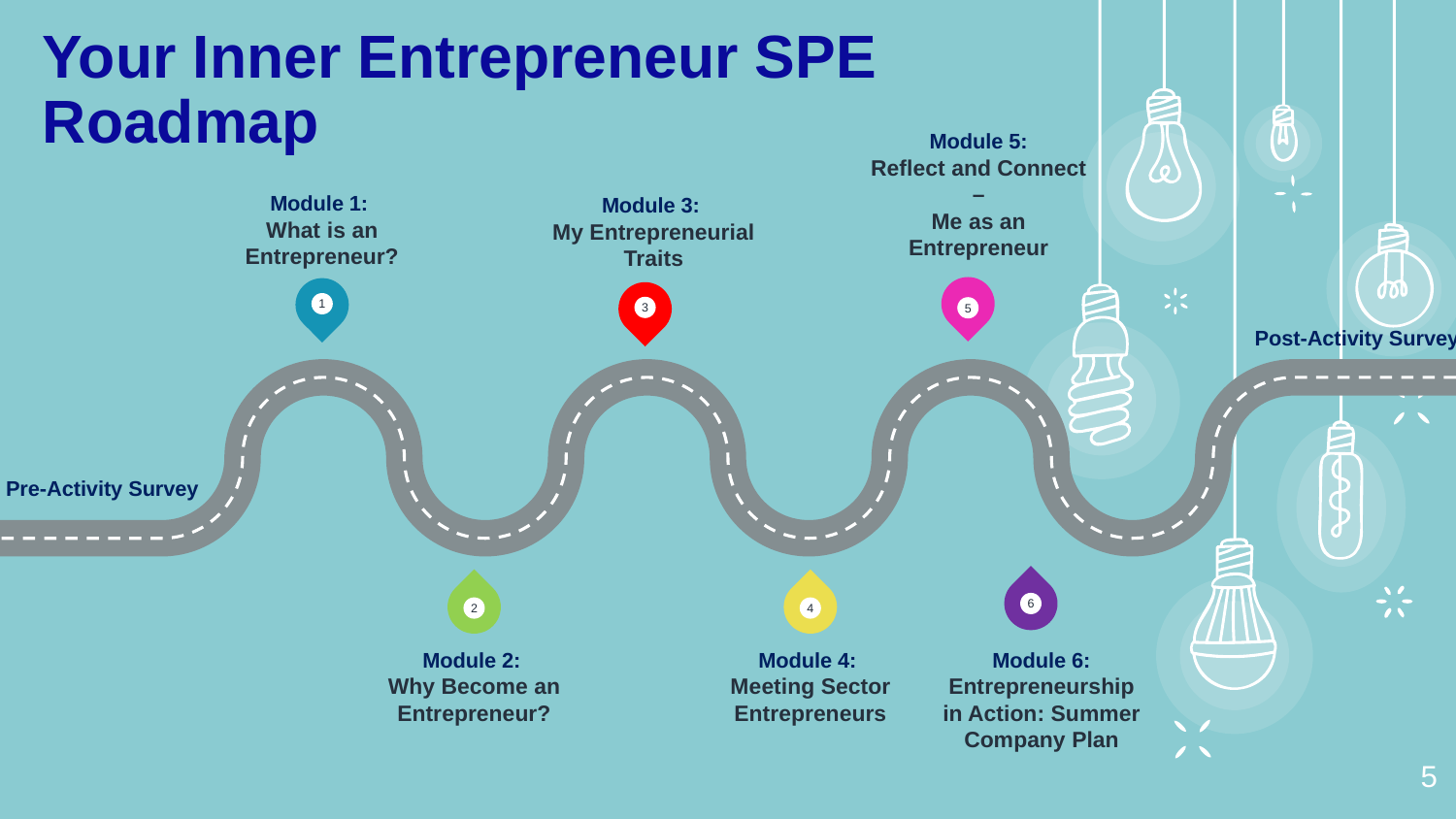

Your Inner Entrepreneur SPE Roadmap
Module 3:
My Entrepreneurial Traits
Module 5:
Reflect and Connect –
Me as an Entrepreneur
Module 1:
What is an Entrepreneur?

1

3
5
Post-Activity Survey

Pre-Activity Survey

2

4

6
Module 2:
Why Become an Entrepreneur?
Module 4:
Meeting Sector Entrepreneurs
Module 6:
Entrepreneurship in Action: Summer Company Plan
5